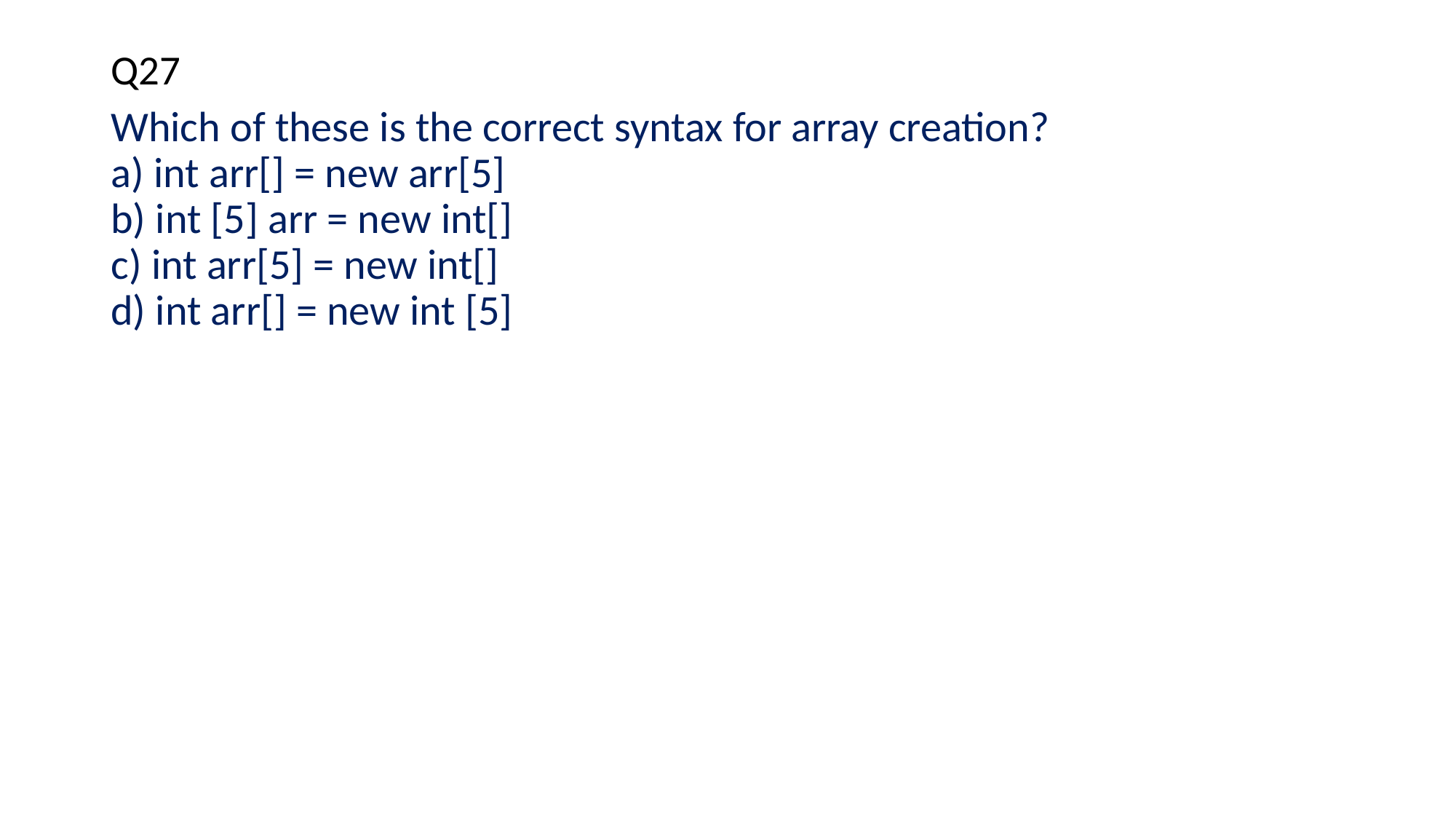

# Q27
Which of these is the correct syntax for array creation?
a) int arr[] = new arr[5]
b) int [5] arr = new int[]
c) int arr[5] = new int[]
d) int arr[] = new int [5]